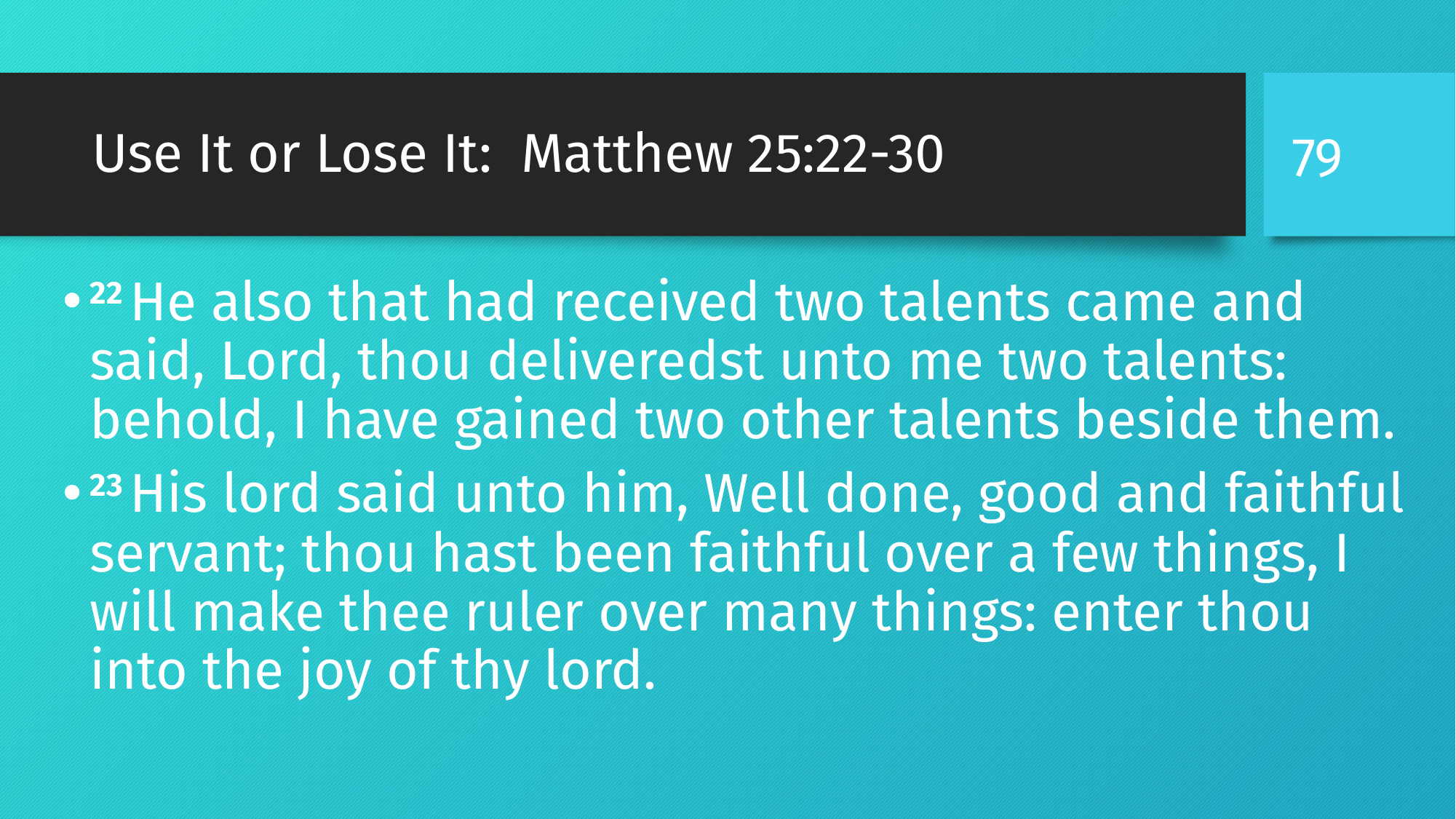

79
# Use It or Lose It:  Matthew 25:22-30
22 He also that had received two talents came and said, Lord, thou deliveredst unto me two talents: behold, I have gained two other talents beside them.
23 His lord said unto him, Well done, good and faithful servant; thou hast been faithful over a few things, I will make thee ruler over many things: enter thou into the joy of thy lord.